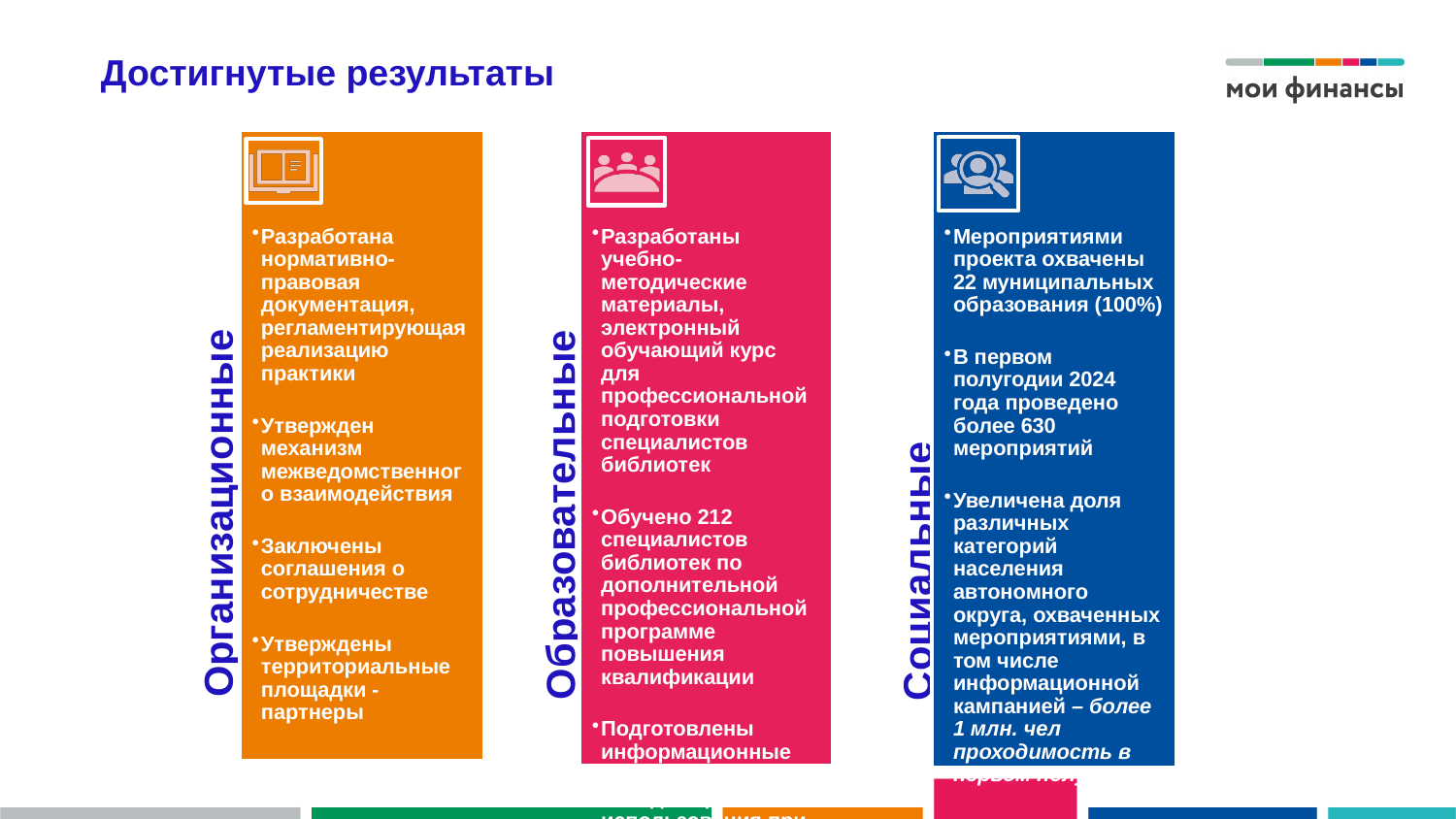

Достигнутые результаты
Организационные

Разработана нормативно-правовая документация, регламентирующая реализацию практики

Утвержден механизм межведомственного взаимодействия

Заключены соглашения о сотрудничестве

Утверждены территориальные площадки -  партнеры
Образовательные

Разработаны учебно-методические материалы, электронный обучающий курс для профессиональной подготовки специалистов библиотек

Обучено 212 специалистов библиотек по дополнительной профессиональной программе повышения квалификации

Подготовлены информационные материалы, методики для использования при проведении мероприятий

Социальные

Мероприятиями проекта охвачены  22 муниципальных образования (100%)

В первом полугодии 2024 года проведено более 630 мероприятий

Увеличена доля различных категорий населения автономного округа, охваченных мероприятиями, в том числе информационной кампанией – более 1 млн. чел проходимость в первом полугодии